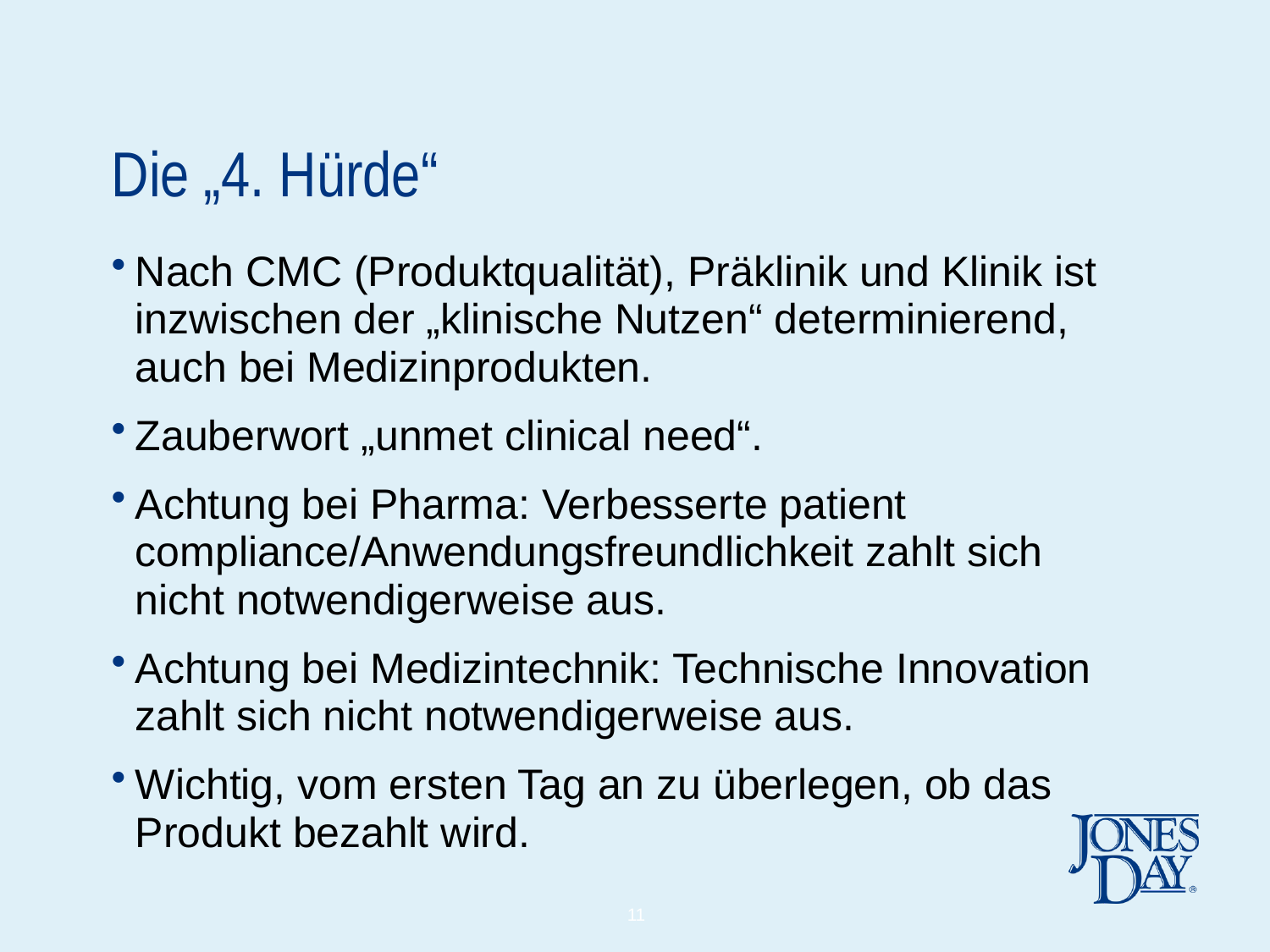

# Die „4. Hürde“
Nach CMC (Produktqualität), Präklinik und Klinik ist inzwischen der „klinische Nutzen“ determinierend, auch bei Medizinprodukten.
Zauberwort „unmet clinical need“.
Achtung bei Pharma: Verbesserte patient compliance/Anwendungsfreundlichkeit zahlt sich  nicht notwendigerweise aus.
Achtung bei Medizintechnik: Technische Innovation zahlt sich nicht notwendigerweise aus.
Wichtig, vom ersten Tag an zu überlegen, ob das Produkt bezahlt wird.
11